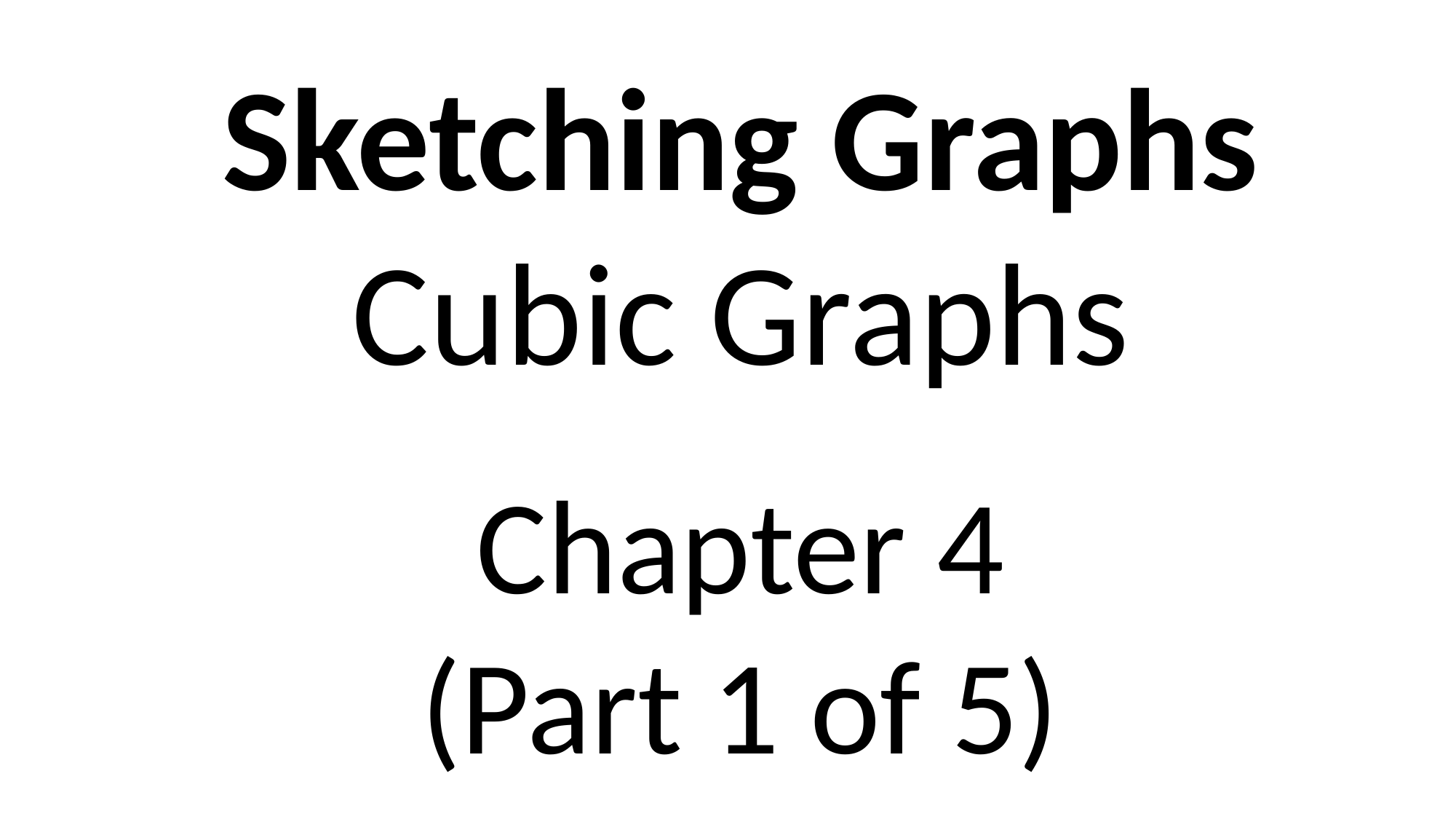

Sketching Graphs
Cubic Graphs

Chapter 4
(Part 1 of 5)